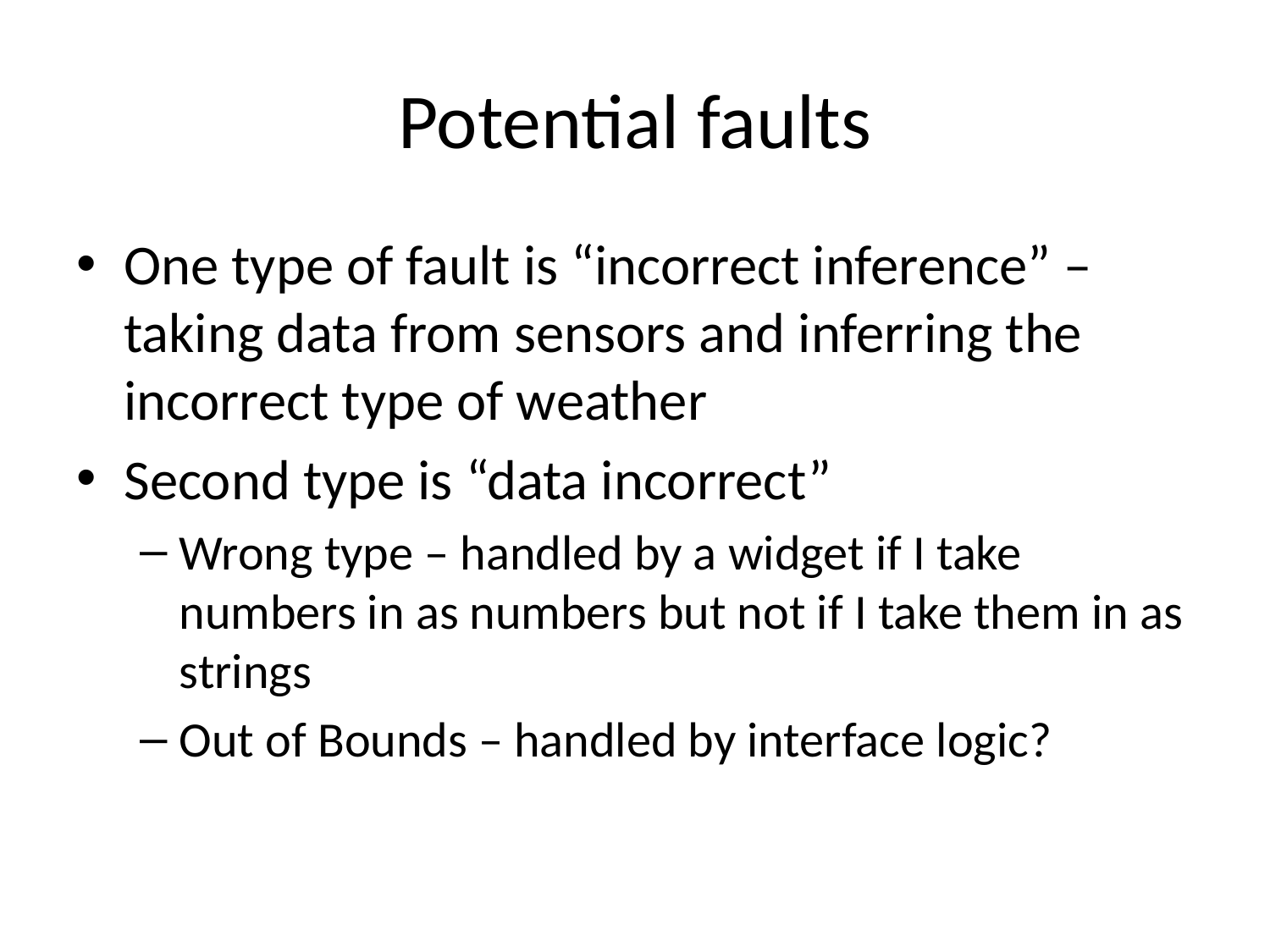

# Potential faults
One type of fault is “incorrect inference” – taking data from sensors and inferring the incorrect type of weather
Second type is “data incorrect”
Wrong type – handled by a widget if I take numbers in as numbers but not if I take them in as strings
Out of Bounds – handled by interface logic?